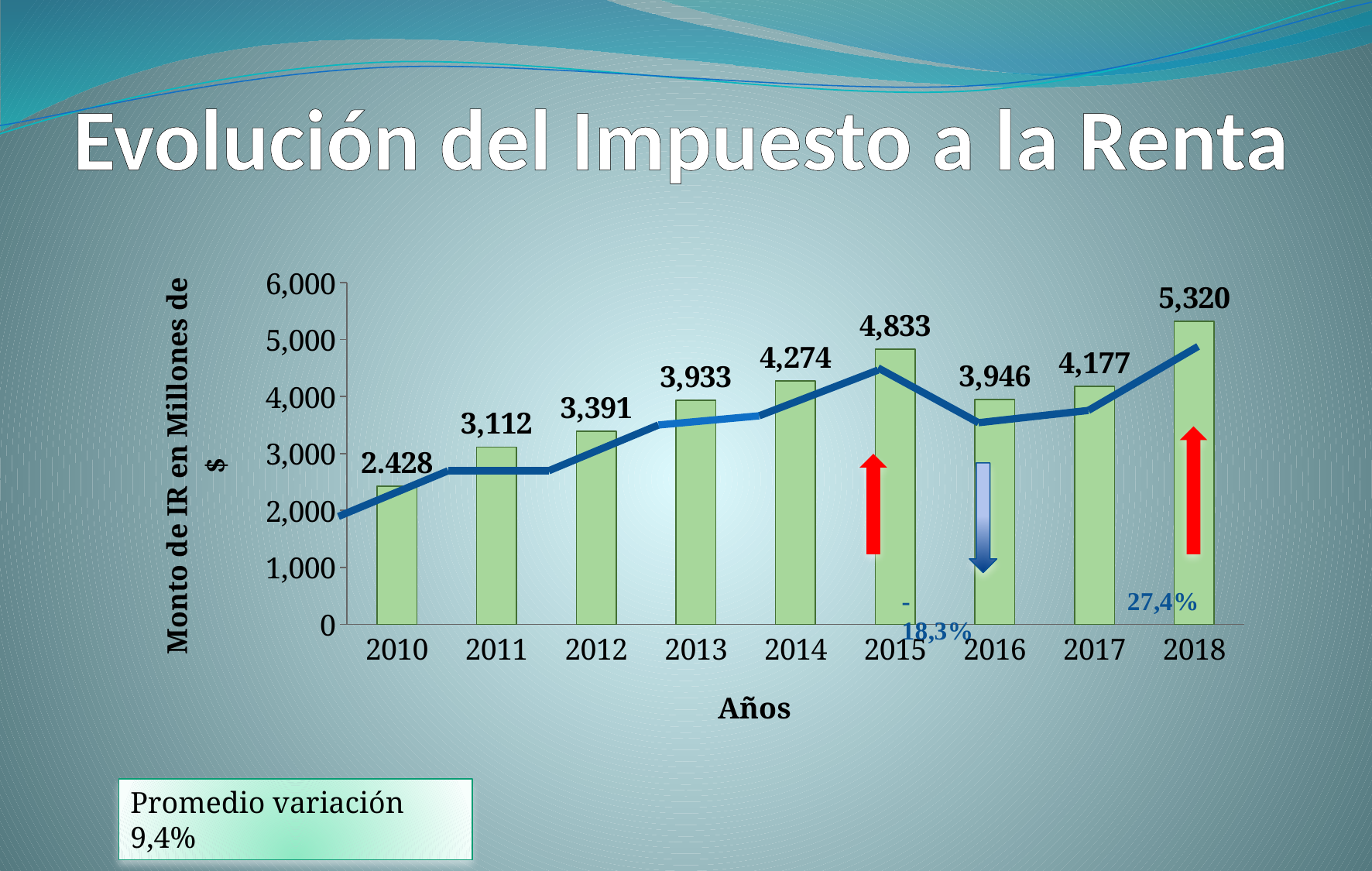

# Evolución del Impuesto a la Renta

### Chart

| Category |  |
|---|---|
| 2010 | 2428.0472 |
| 2011 | 3112.113 |
| 2012 | 3391.23689263 |
| 2013 | 3933.235713203 |
| 2014 | 4273.9144871491 |
| 2015 | 4833.1124347176 |
| 2016 | 3946.2842312943 |
| 2017 | 4177.02702516641 |
| 2018 | 5319.72067037 |
Promedio variación 9,4%